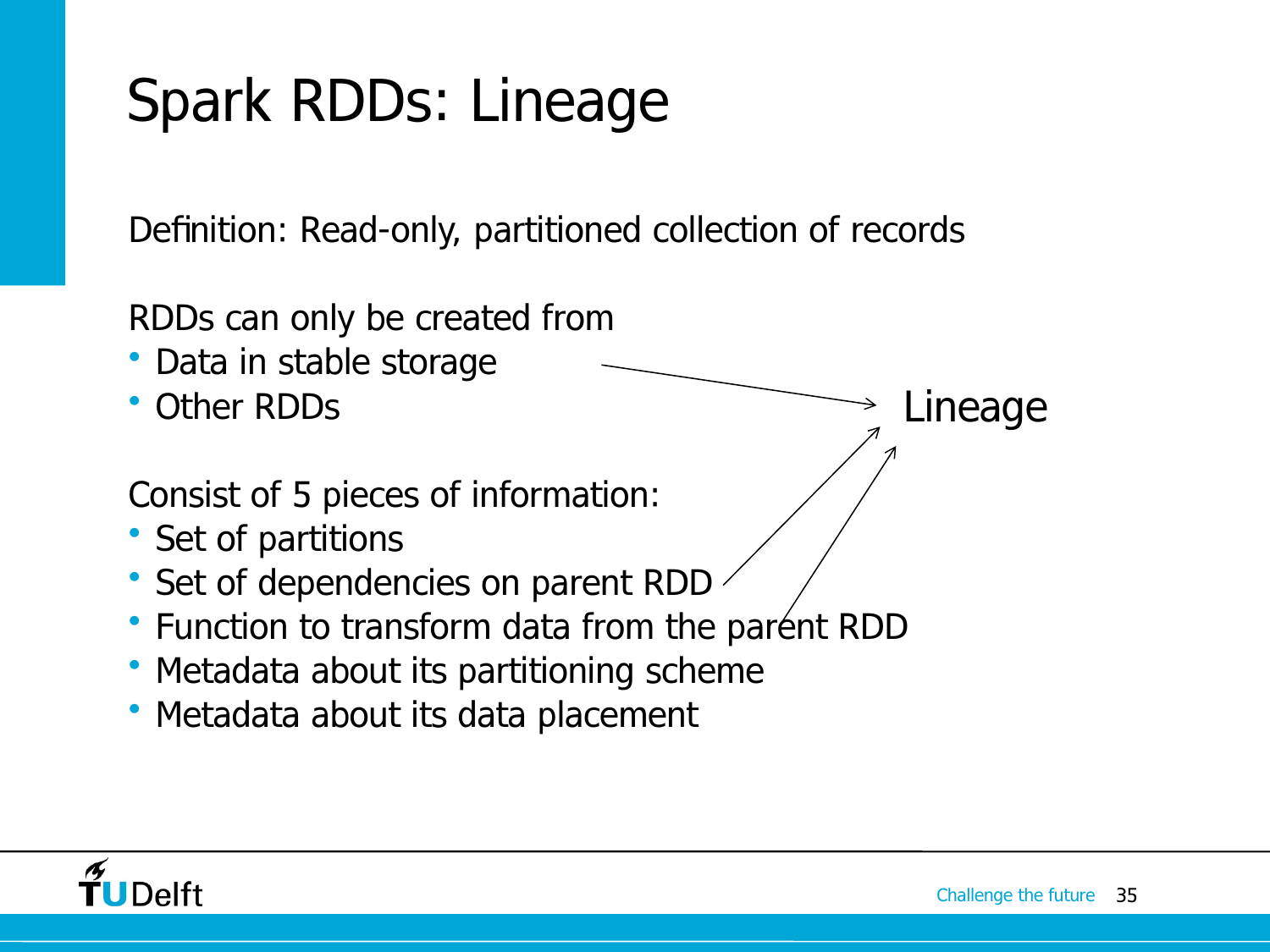

# Spark RDDs: Lineage
Definition: Read-only, partitioned collection of records

RDDs can only be created from
Data in stable storage
Other RDDs

Consist of 5 pieces of information:
Set of partitions
Set of dependencies on parent RDD
Function to transform data from the parent RDD
Metadata about its partitioning scheme
Metadata about its data placement

Lineage